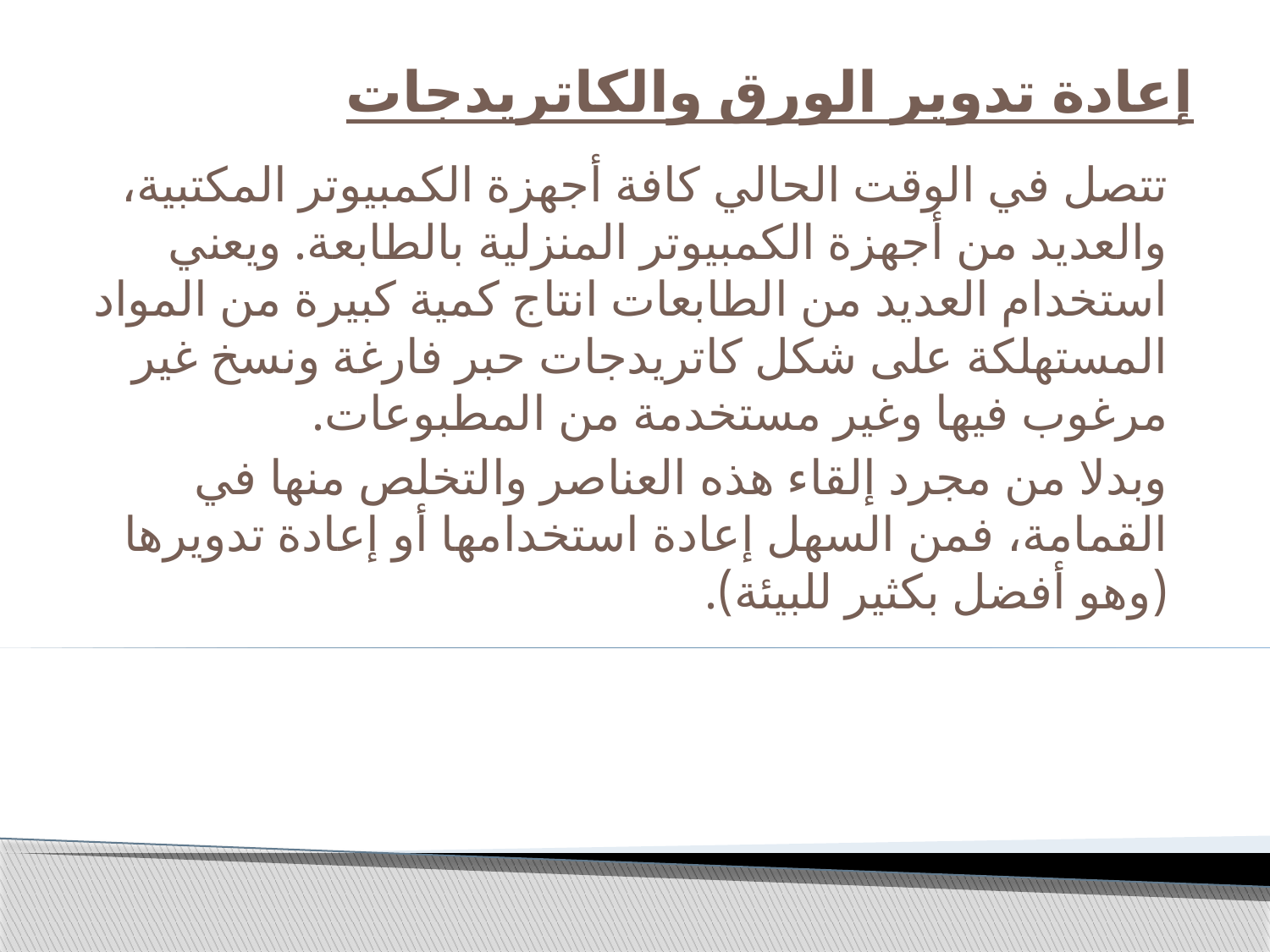

# إعادة تدوير الورق والكاتريدجات
تتصل في الوقت الحالي كافة أجهزة الكمبيوتر المكتبية، والعديد من أجهزة الكمبيوتر المنزلية بالطابعة. ويعني استخدام العديد من الطابعات انتاج كمية كبيرة من المواد المستهلكة على شكل كاتريدجات حبر فارغة ونسخ غير مرغوب فيها وغير مستخدمة من المطبوعات.
وبدلا من مجرد إلقاء هذه العناصر والتخلص منها في القمامة، فمن السهل إعادة استخدامها أو إعادة تدويرها (وهو أفضل بكثير للبيئة).